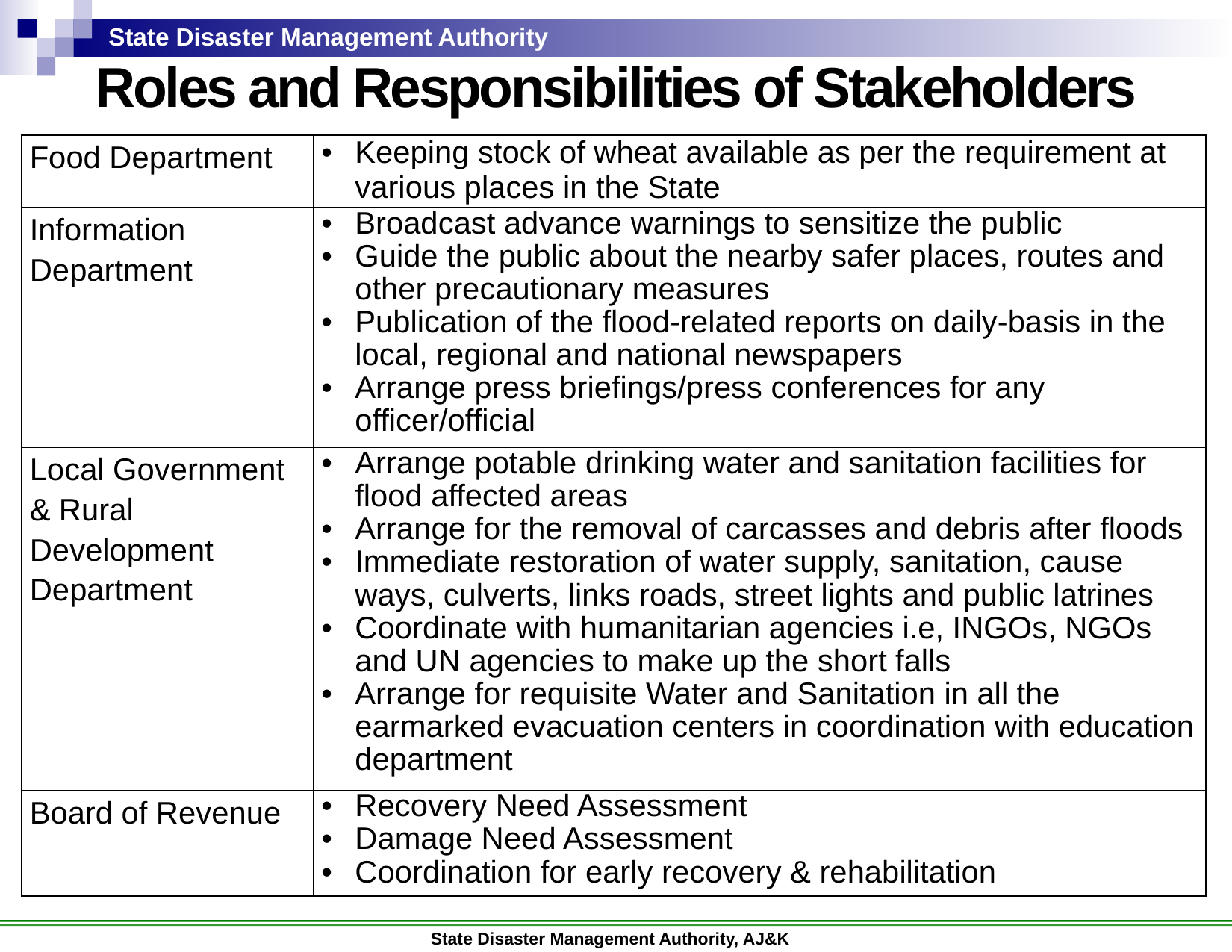

Roles and Responsibilities of Stakeholders
| Food Department | Keeping stock of wheat available as per the requirement at various places in the State |
| --- | --- |
| Information Department | Broadcast advance warnings to sensitize the public Guide the public about the nearby safer places, routes and other precautionary measures Publication of the flood-related reports on daily-basis in the local, regional and national newspapers Arrange press briefings/press conferences for any officer/official |
| Local Government & Rural Development Department | Arrange potable drinking water and sanitation facilities for flood affected areas Arrange for the removal of carcasses and debris after floods Immediate restoration of water supply, sanitation, cause ways, culverts, links roads, street lights and public latrines Coordinate with humanitarian agencies i.e, INGOs, NGOs and UN agencies to make up the short falls Arrange for requisite Water and Sanitation in all the earmarked evacuation centers in coordination with education department |
| Board of Revenue | Recovery Need Assessment Damage Need Assessment Coordination for early recovery & rehabilitation |